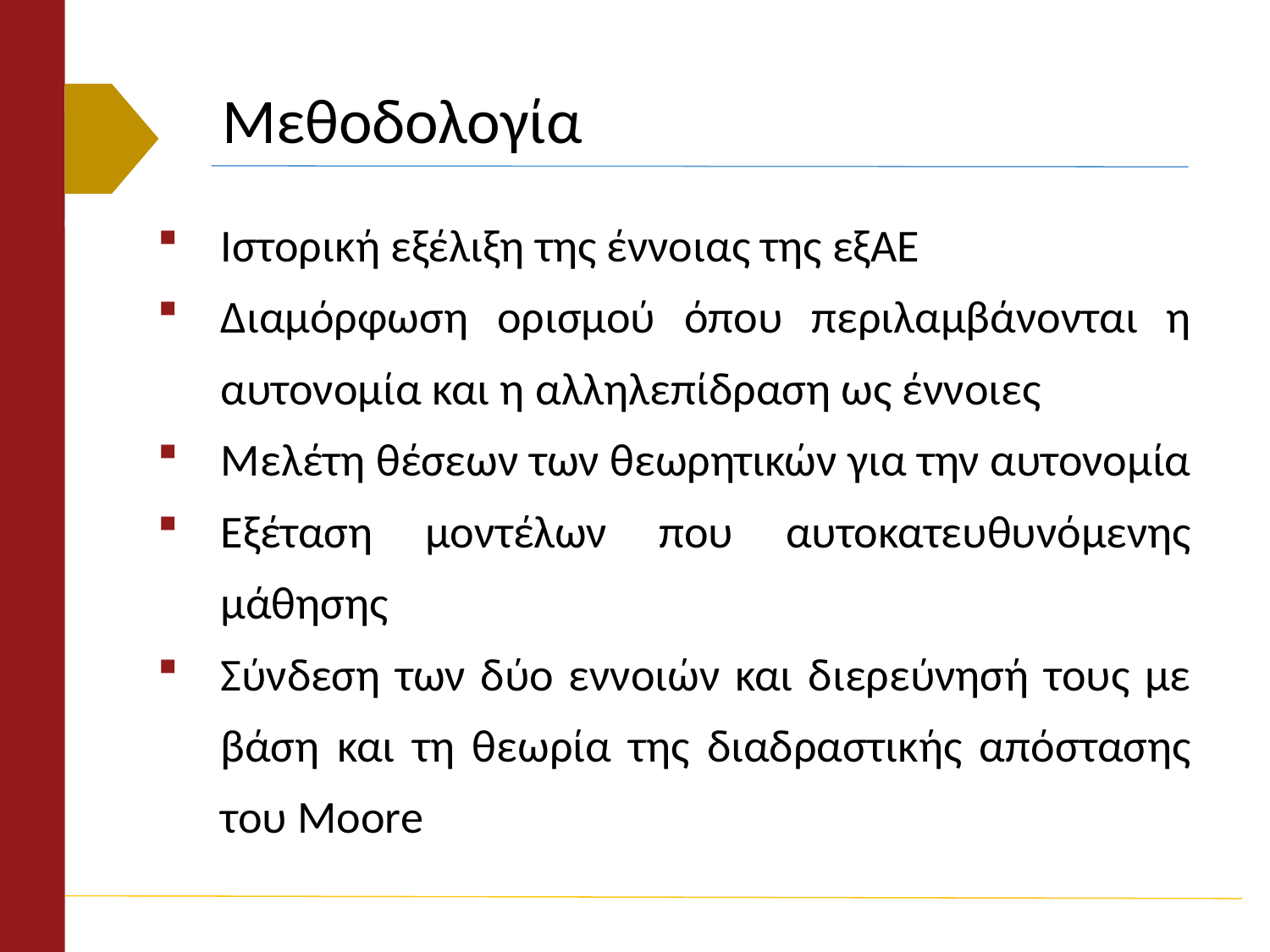

# Μεθοδολογία
Ιστορική εξέλιξη της έννοιας της εξΑΕ
Διαμόρφωση ορισμού όπου περιλαμβάνονται η αυτονομία και η αλληλεπίδραση ως έννοιες
Μελέτη θέσεων των θεωρητικών για την αυτονομία
Εξέταση μοντέλων που αυτοκατευθυνόμενης μάθησης
Σύνδεση των δύο εννοιών και διερεύνησή τους με βάση και τη θεωρία της διαδραστικής απόστασης του Moore